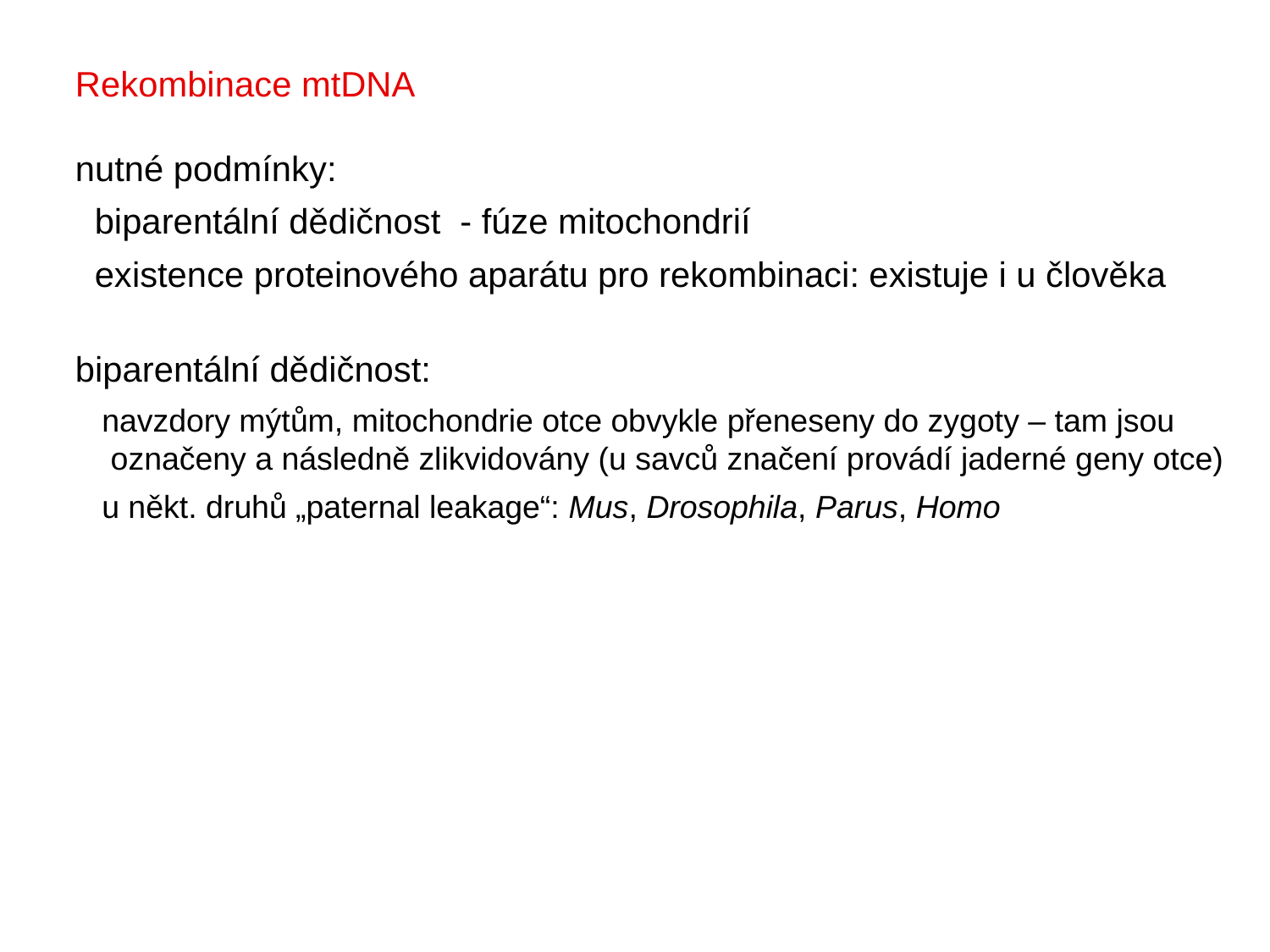

Rekombinace mtDNA
nutné podmínky:
  biparentální dědičnost  - fúze mitochondrií
  existence proteinového aparátu pro rekombinaci: existuje i u člověka
biparentální dědičnost:
   navzdory mýtům, mitochondrie otce obvykle přeneseny do zygoty – tam jsou
    označeny a následně zlikvidovány (u savců značení provádí jaderné geny otce)
   u někt. druhů „paternal leakage“: Mus, Drosophila, Parus, Homo